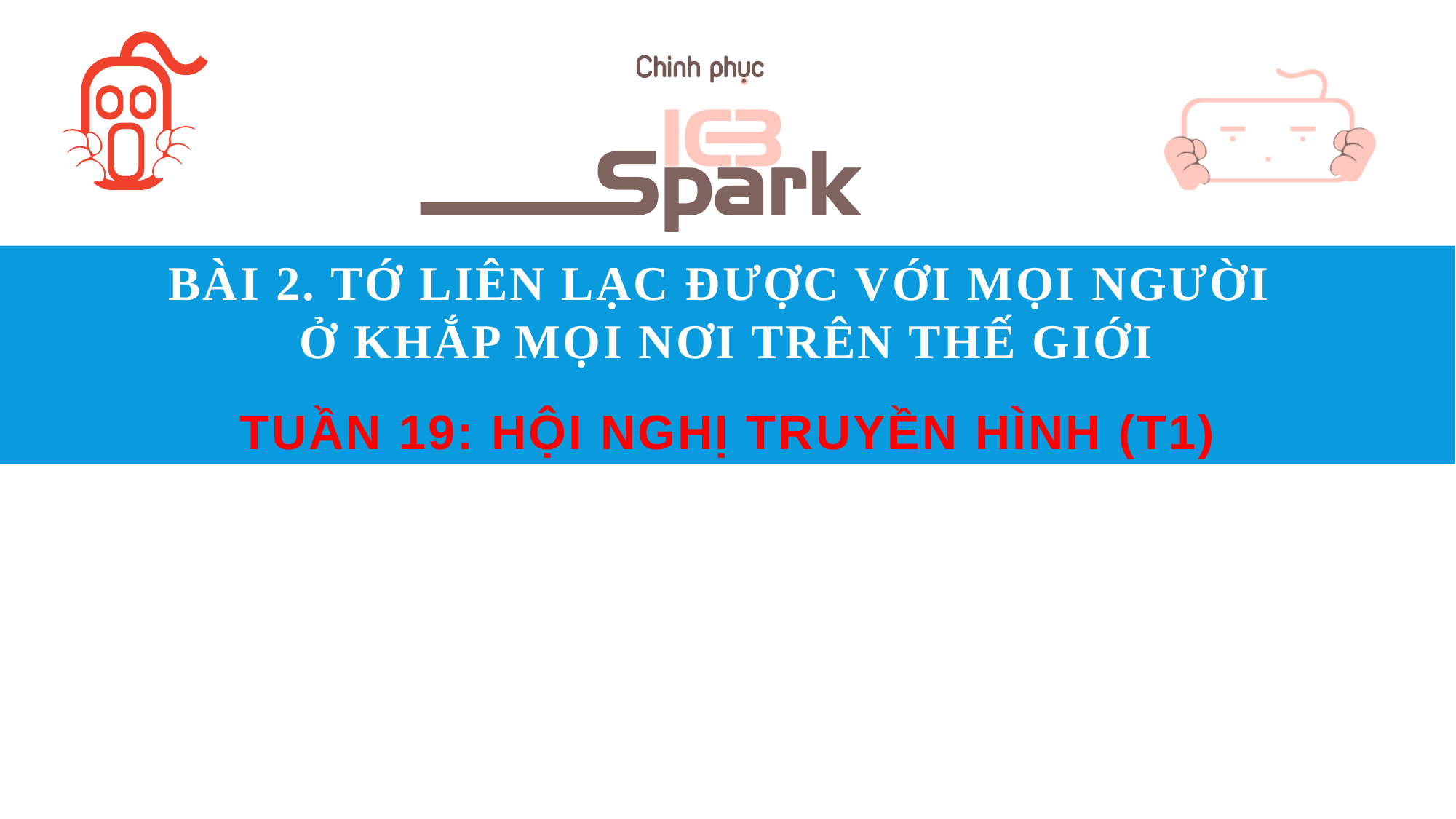

# Bài 2. Tớ liên lạc được với mọi người ở khắp mọi nơi trên thế giới Tuần 19: HỘI NGHỊ TRUYỀN HÌNH (T1)